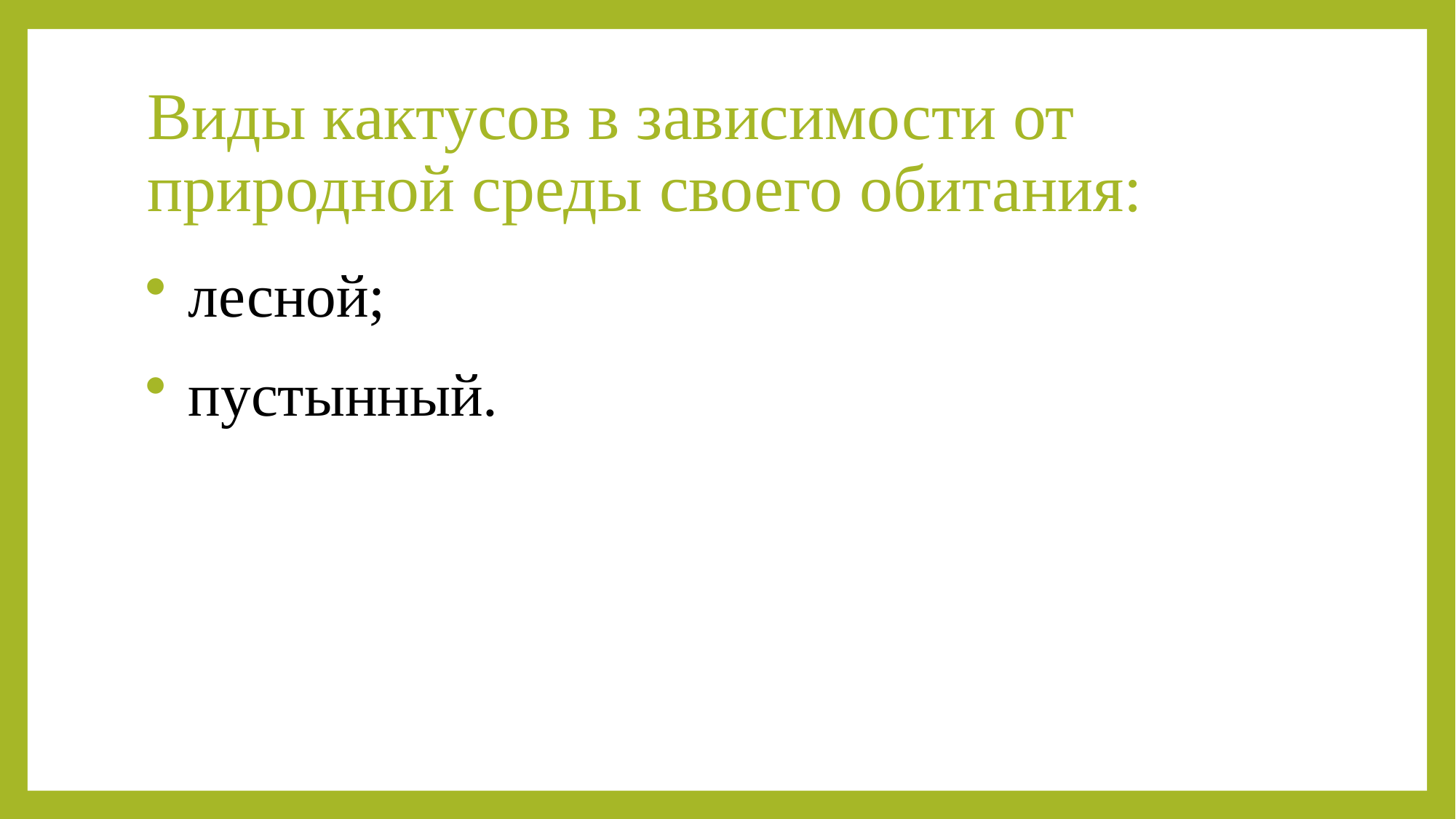

# Виды кактусов в зависимости от природной среды своего обитания:
лесной;
пустынный.